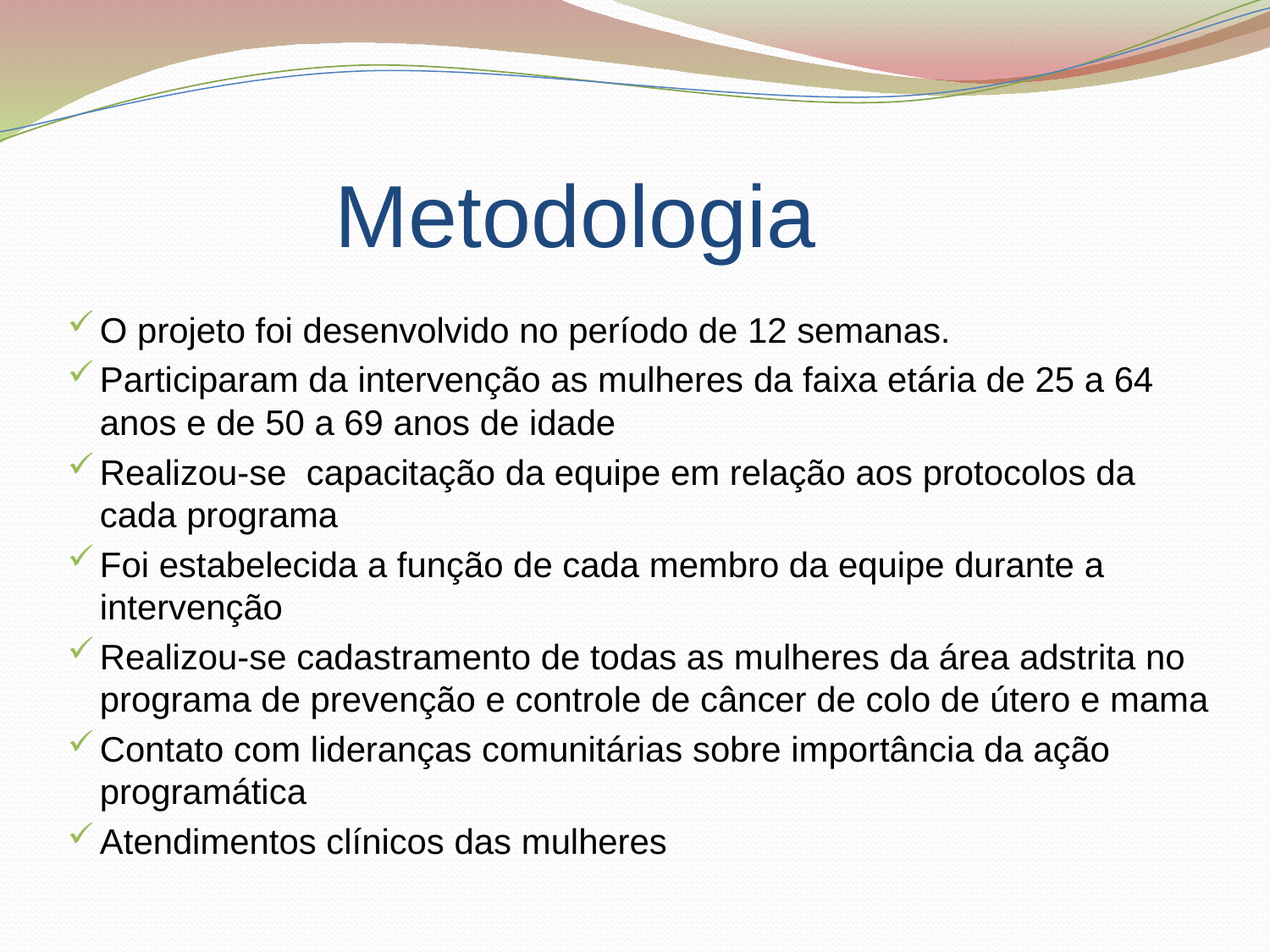

# Metodologia

O projeto foi desenvolvido no período de 12 semanas.
Participaram da intervenção as mulheres da faixa etária de 25 a 64 anos e de 50 a 69 anos de idade
Realizou-se  capacitação da equipe em relação aos protocolos da cada programa
Foi estabelecida a função de cada membro da equipe durante a intervenção
Realizou-se cadastramento de todas as mulheres da área adstrita no programa de prevenção e controle de câncer de colo de útero e mama
Contato com lideranças comunitárias sobre importância da ação programática
Atendimentos clínicos das mulheres